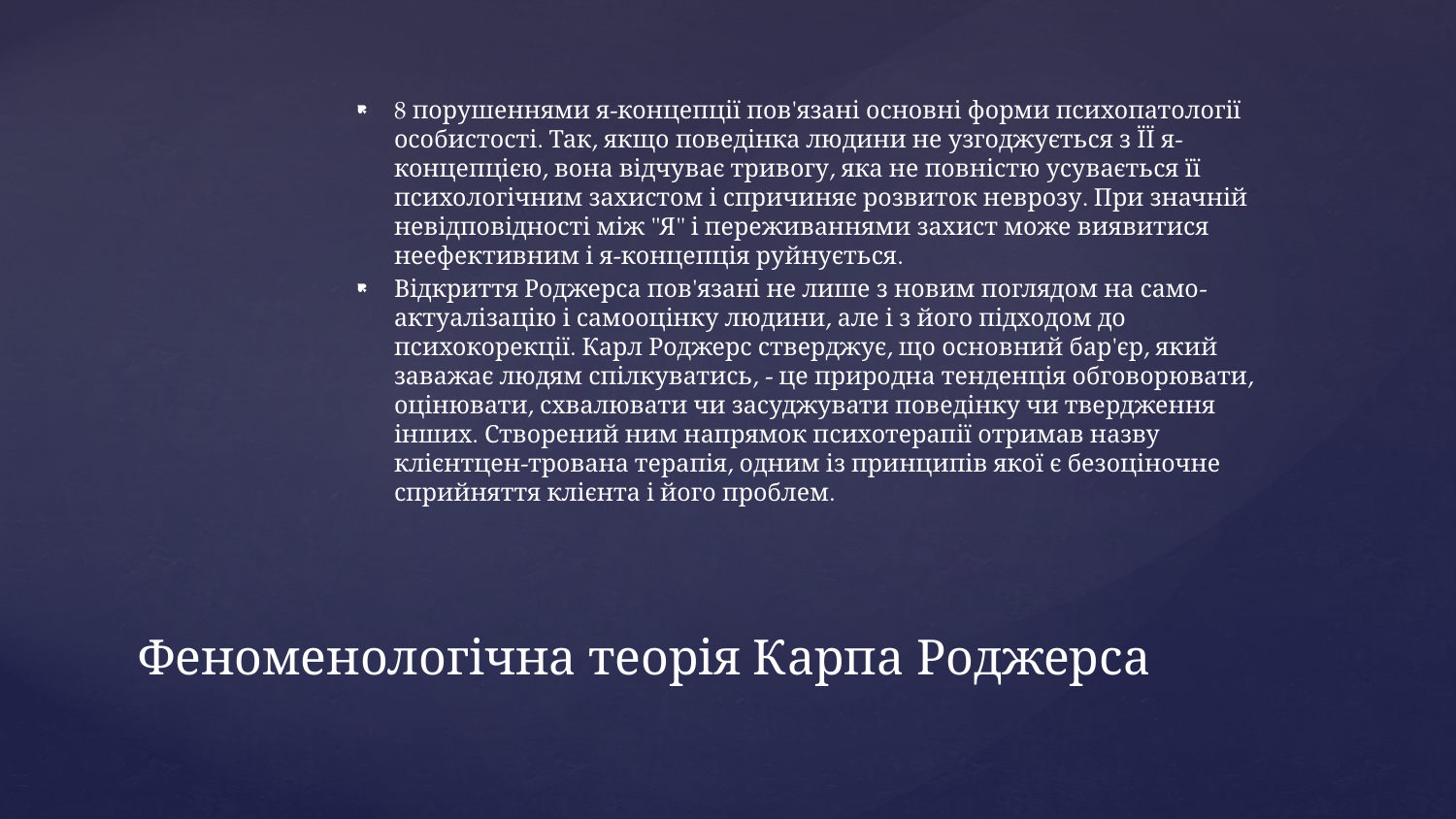

8 порушеннями я-концепції пов'язані основні форми психопатології особистості. Так, якщо поведінка людини не узгоджується з ЇЇ я-концепцією, вона відчуває тривогу, яка не повністю усувається її психологічним захистом і спричиняє розвиток неврозу. При значній невідповідності між "Я" і переживаннями захист може виявитися неефективним і я-концепція руйнується.
Відкриття Роджерса пов'язані не лише з новим поглядом на само-актуалізацію і самооцінку людини, але і з його підходом до психокорекції. Карл Роджерс стверджує, що основний бар'єр, який заважає людям спілкуватись, - це природна тенденція обговорювати, оцінювати, схвалювати чи засуджувати поведінку чи твердження інших. Створений ним напрямок психотерапії отримав назву клієнтцен-трована терапія, одним із принципів якої є безоціночне сприйняття клієнта і його проблем.
# Феноменологічна теорія Карпа Роджерса